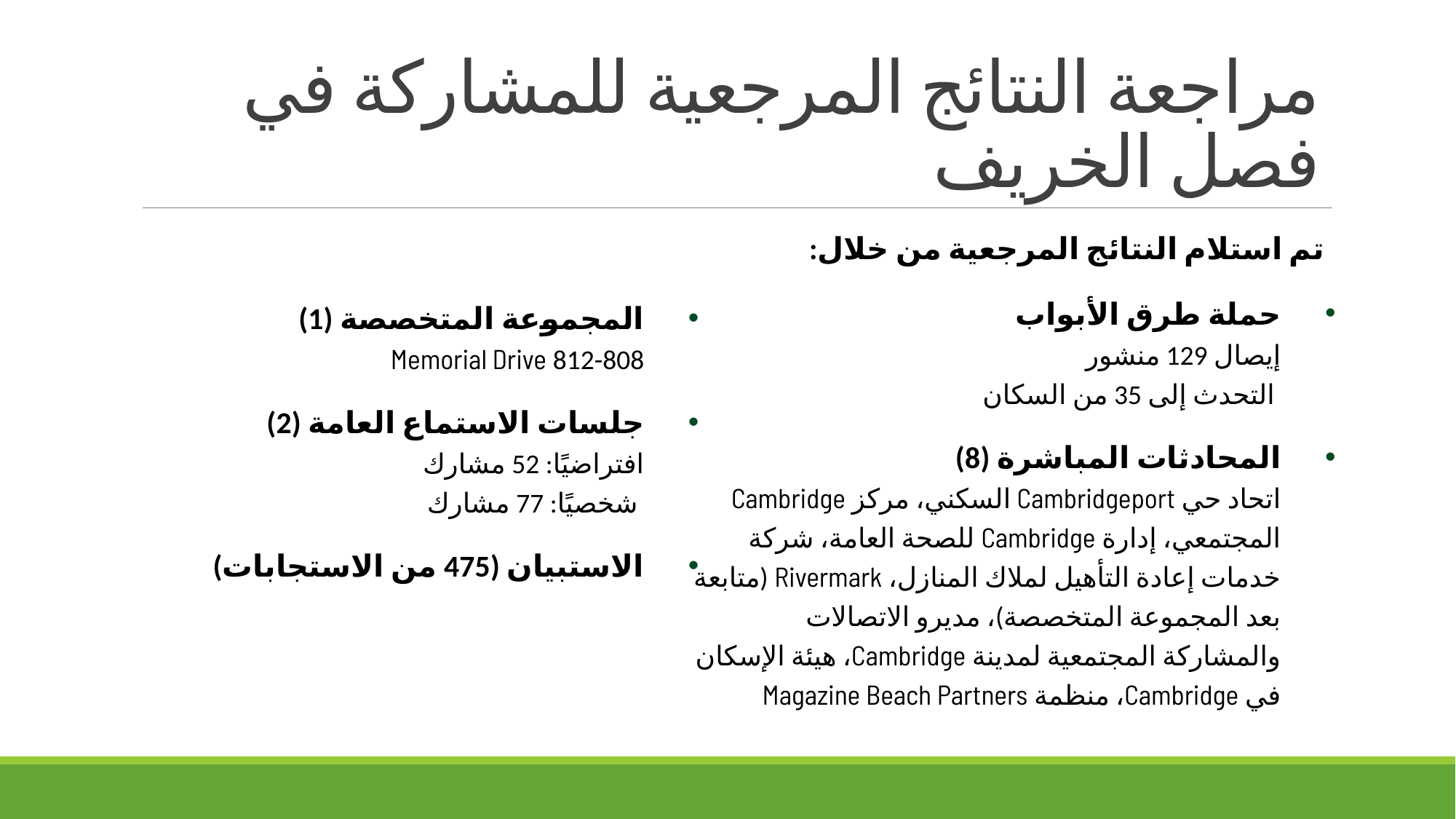

# مراجعة النتائج المرجعية للمشاركة في فصل الخريف
تم استلام النتائج المرجعية من خلال:
حملة طرق الأبواب
إيصال 129 منشور
 التحدث إلى 35 من السكان
المحادثات المباشرة (8)
اتحاد حي Cambridgeport السكني، مركز Cambridge المجتمعي، إدارة Cambridge للصحة العامة، شركة خدمات إعادة التأهيل لملاك المنازل، Rivermark (متابعة بعد المجموعة المتخصصة)، مديرو الاتصالات والمشاركة المجتمعية لمدينة Cambridge، هيئة الإسكان في Cambridge، منظمة Magazine Beach Partners

المجموعة المتخصصة (1)
808-812 Memorial Drive
جلسات الاستماع العامة (2)
افتراضيًا: 52 مشارك
 شخصيًا: 77 مشارك
الاستبيان (475 من الاستجابات)